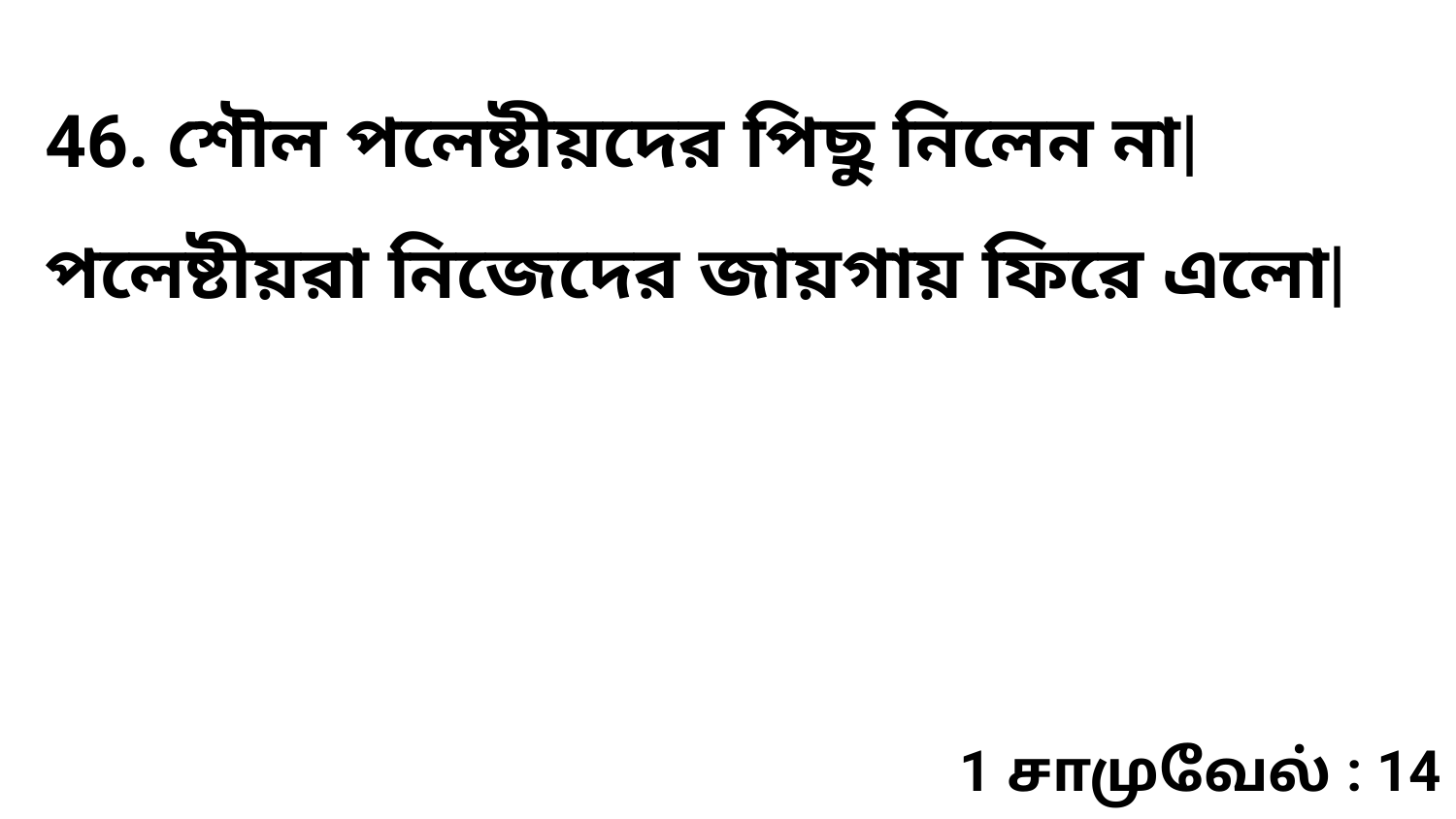

46. শৌল পলেষ্টীয়দের পিছু নিলেন না| পলেষ্টীয়রা নিজেদের জায়গায় ফিরে এলো|
1 சாமுவேல் : 14